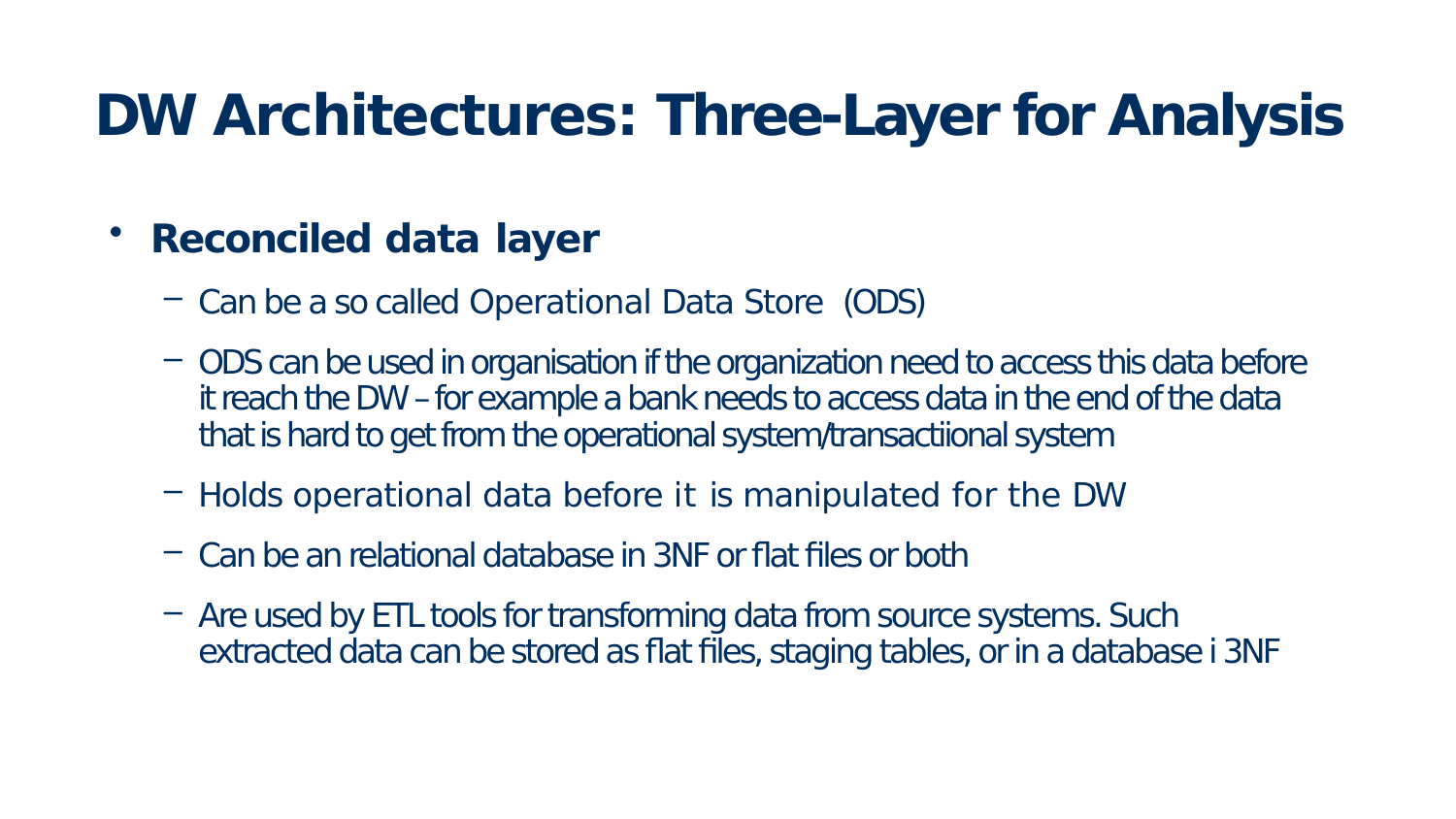

DW Architectures: Three-Layer for Analysis
Reconciled data layer
Can be a so called Operational Data Store  (ODS)
ODS can be used in organisation if the organization need to access this data before it reach the DW – for example a bank needs to access data in the end of the data that is hard to get from the operational system/transactiional system
Holds operational data before it is manipulated for the DW
Can be an relational database in 3NF or flat files or both
Are used by ETL tools for transforming data from source systems. Such extracted data can be stored as flat files, staging tables, or in a database i 3NF